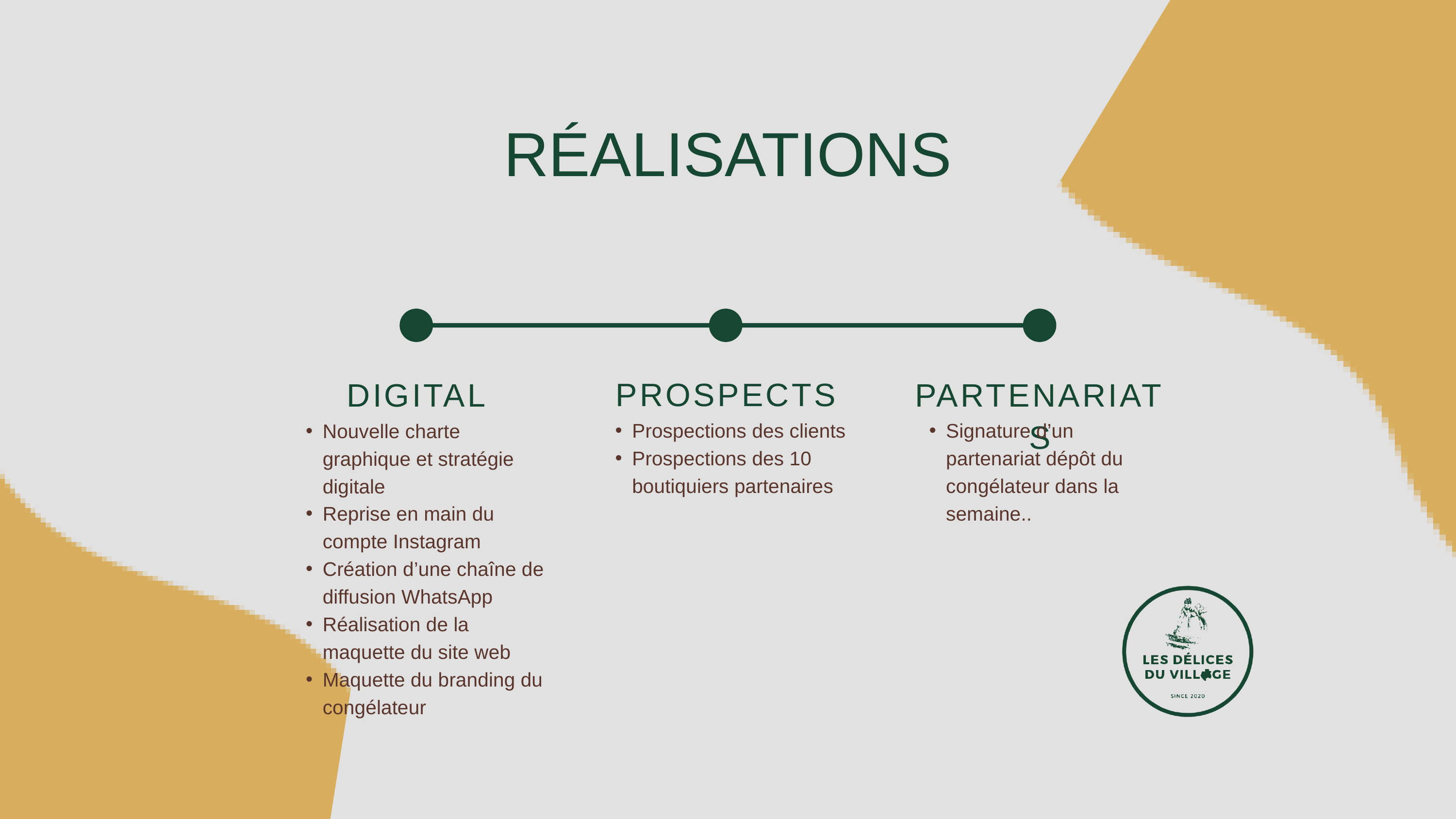

RÉALISATIONS

PROSPECTS
Prospections des clients
Prospections des 10 boutiquiers partenaires

DIGITAL
Nouvelle charte graphique et stratégie digitale
Reprise en main du compte Instagram
Création d’une chaîne de diffusion WhatsApp
Réalisation de la maquette du site web
Maquette du branding du congélateur
PARTENARIATS
Signature d’un partenariat dépôt du congélateur dans la semaine..